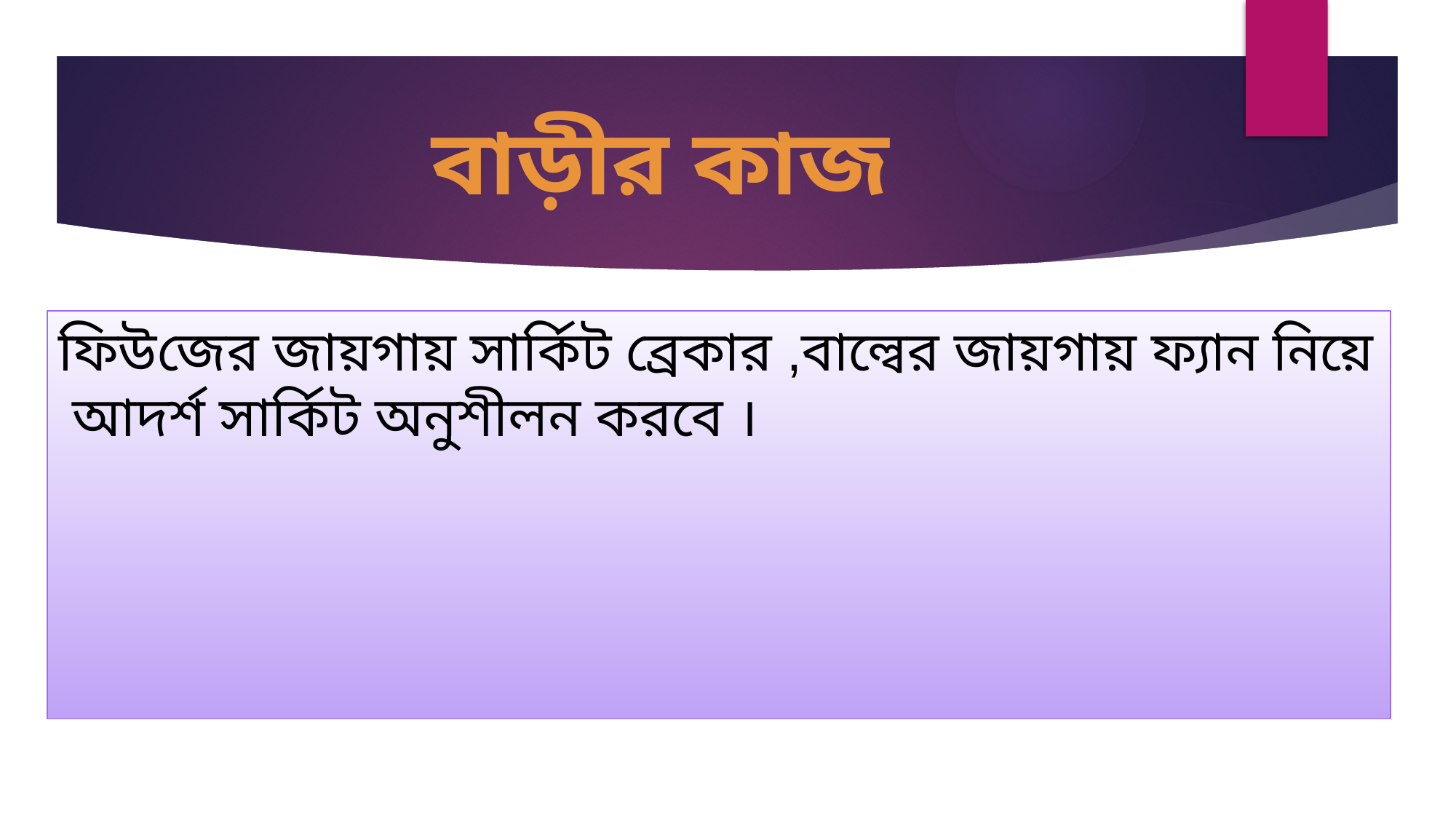

# বাড়ীর কাজ
ফিউজের জায়গায় সার্কিট ব্রেকার ,বাল্বের জায়গায় ফ্যান নিয়ে  আদর্শ সার্কিট অনুশীলন করবে ।